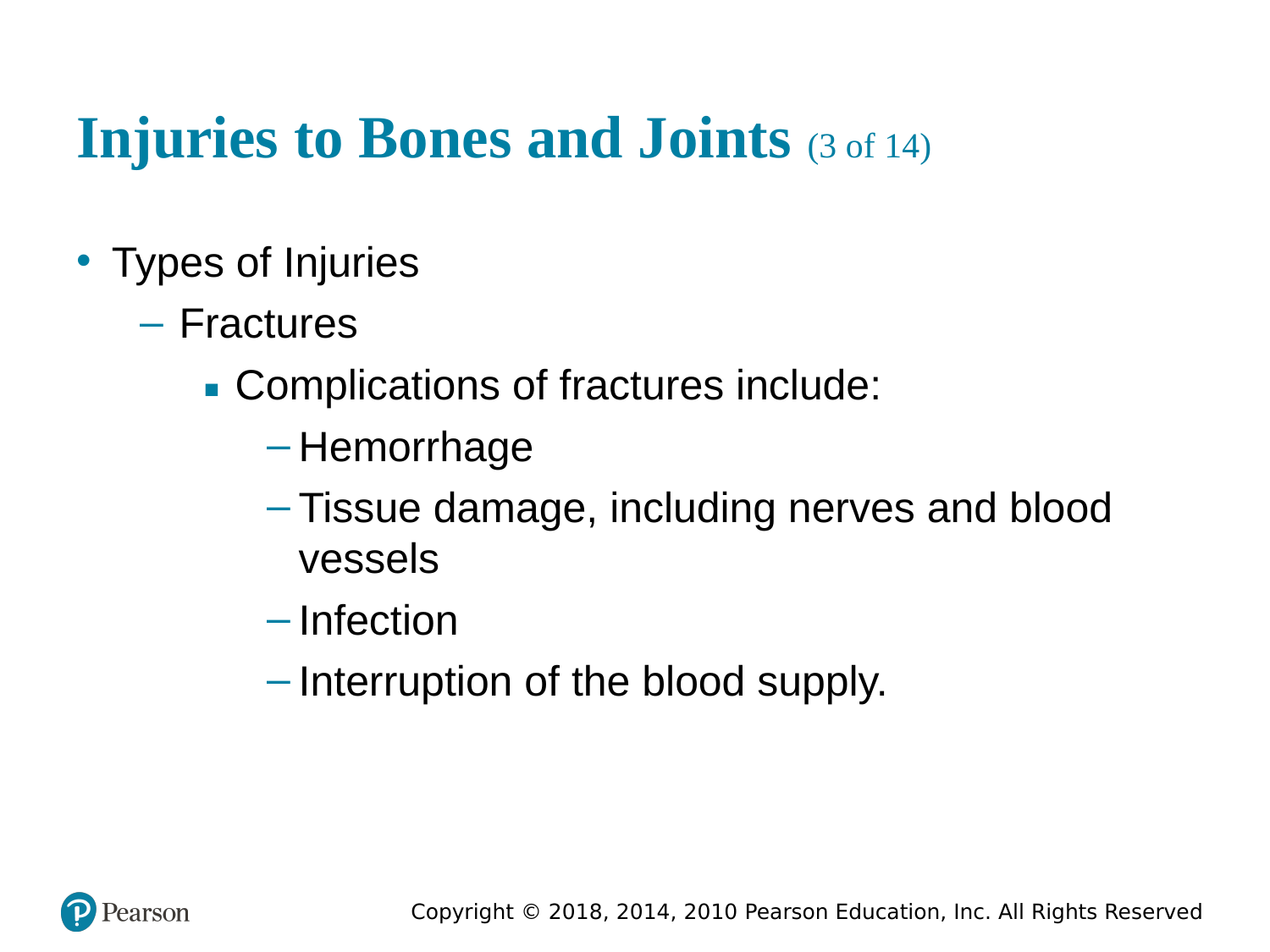

# Injuries to Bones and Joints (3 of 14)
Types of Injuries
Fractures
Complications of fractures include:
Hemorrhage
Tissue damage, including nerves and blood vessels
Infection
Interruption of the blood supply.